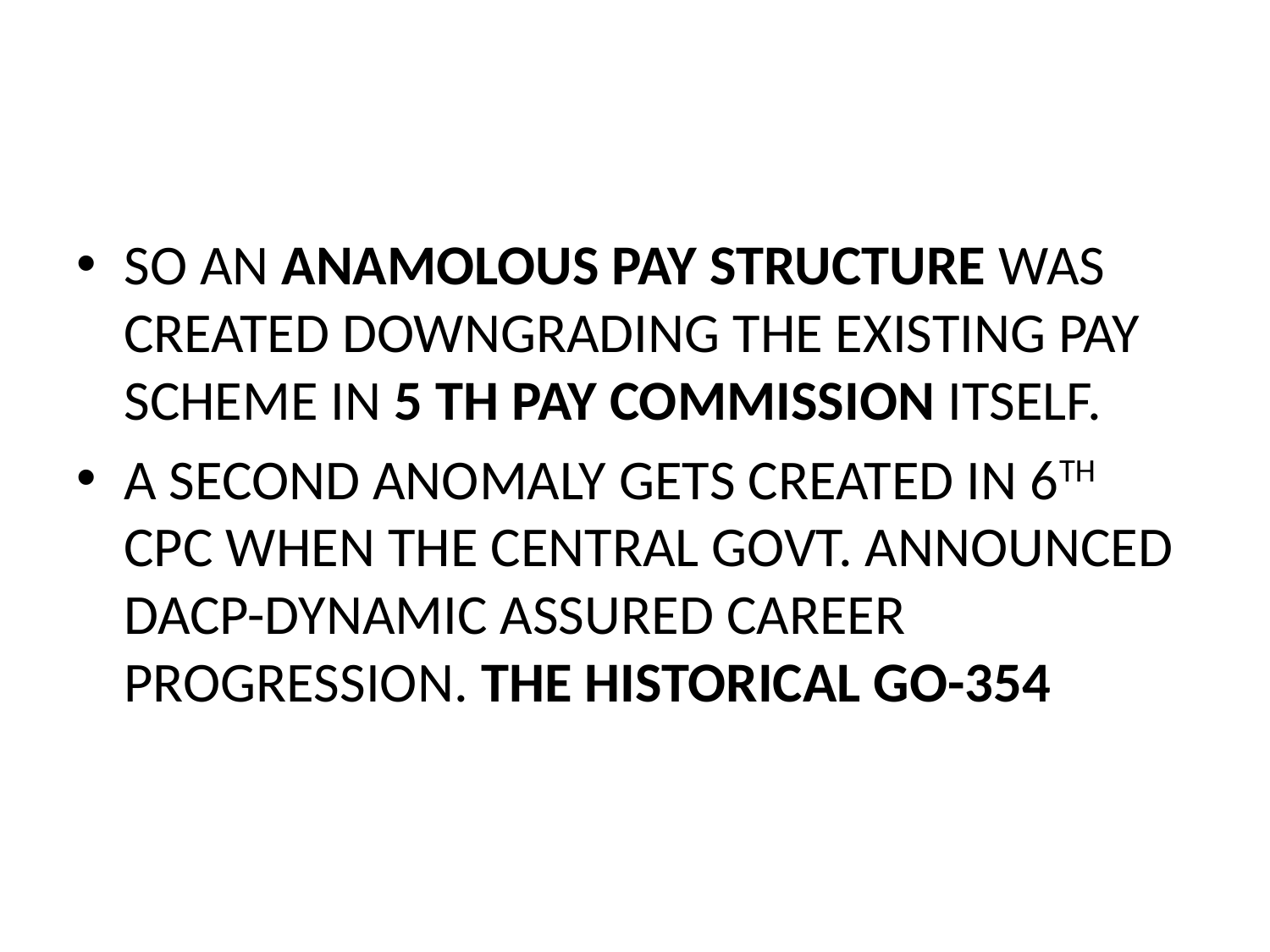

#
SO AN ANAMOLOUS PAY STRUCTURE WAS CREATED DOWNGRADING THE EXISTING PAY SCHEME IN 5 TH PAY COMMISSION ITSELF.
A SECOND ANOMALY GETS CREATED IN 6TH CPC WHEN THE CENTRAL GOVT. ANNOUNCED DACP-DYNAMIC ASSURED CAREER PROGRESSION. THE HISTORICAL GO-354